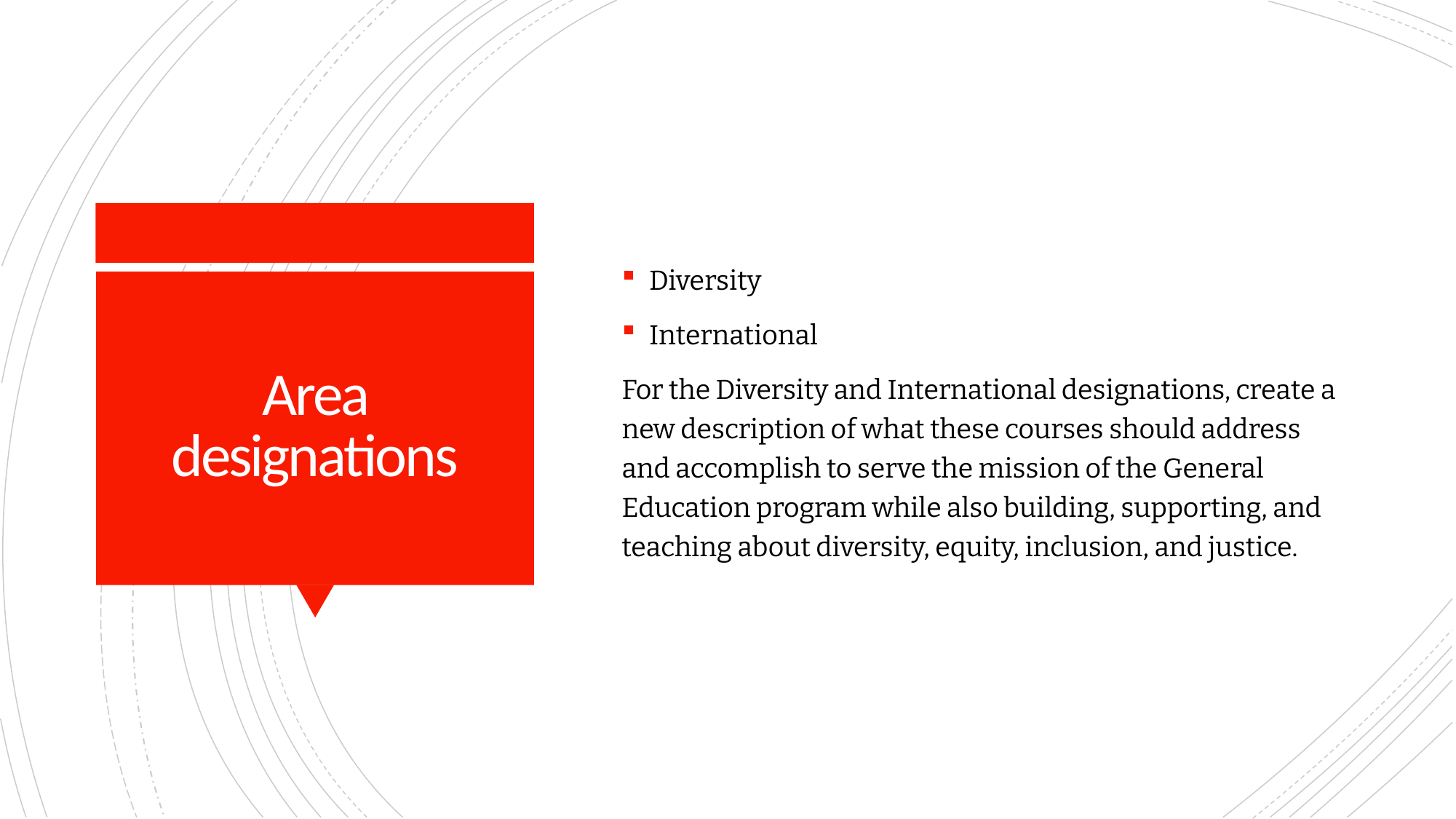

Diversity
International
For the Diversity and International designations, create a new description of what these courses should address and accomplish to serve the mission of the General Education program while also building, supporting, and teaching about diversity, equity, inclusion, and justice.
# Area designations